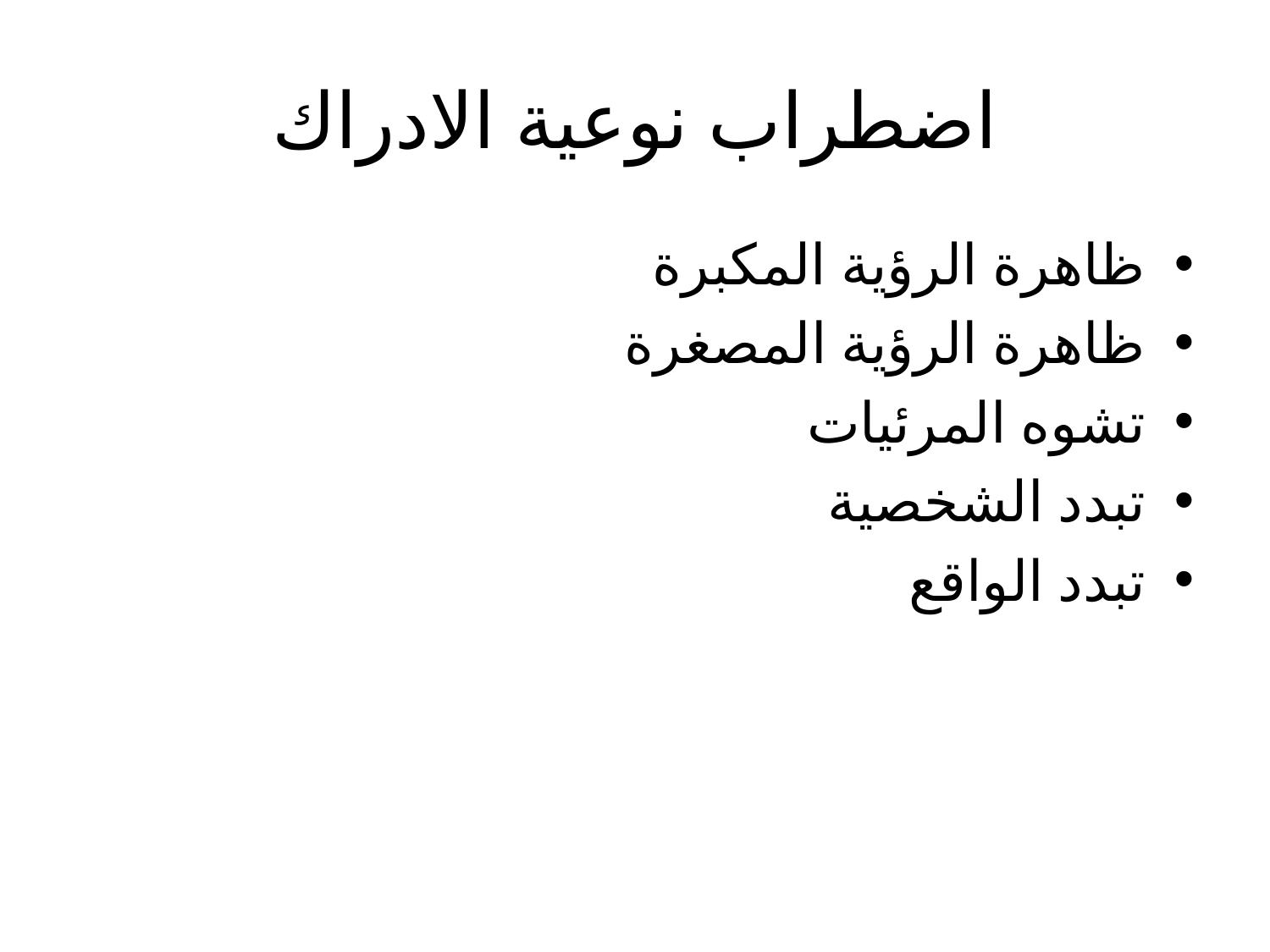

# اضطراب نوعية الادراك
ظاهرة الرؤية المكبرة
ظاهرة الرؤية المصغرة
تشوه المرئيات
تبدد الشخصية
تبدد الواقع